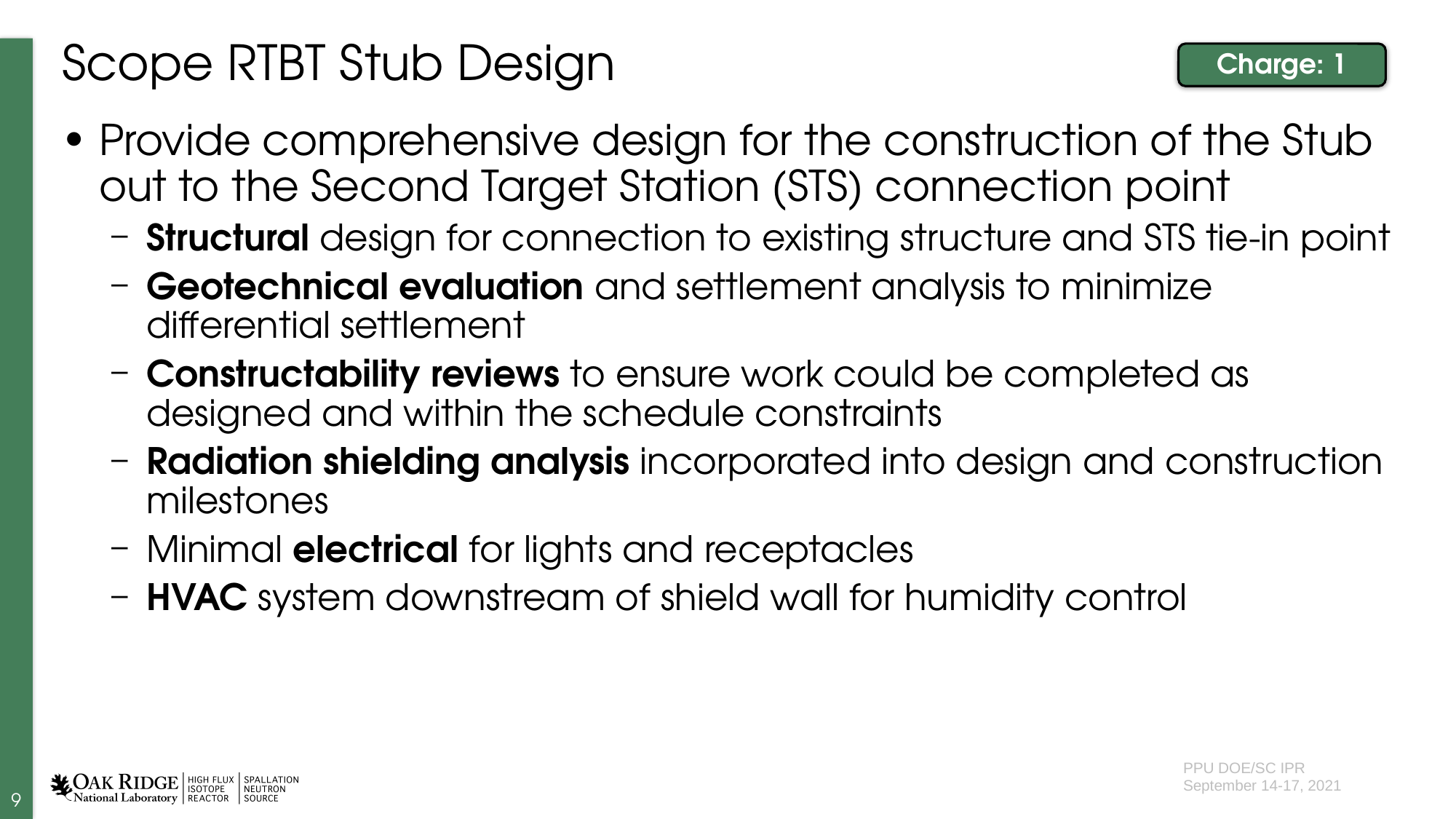

# Scope RTBT Stub Design
Charge: 1
Provide comprehensive design for the construction of the Stub out to the Second Target Station (STS) connection point
Structural design for connection to existing structure and STS tie-in point
Geotechnical evaluation and settlement analysis to minimize differential settlement
Constructability reviews to ensure work could be completed as designed and within the schedule constraints
Radiation shielding analysis incorporated into design and construction milestones
Minimal electrical for lights and receptacles
HVAC system downstream of shield wall for humidity control